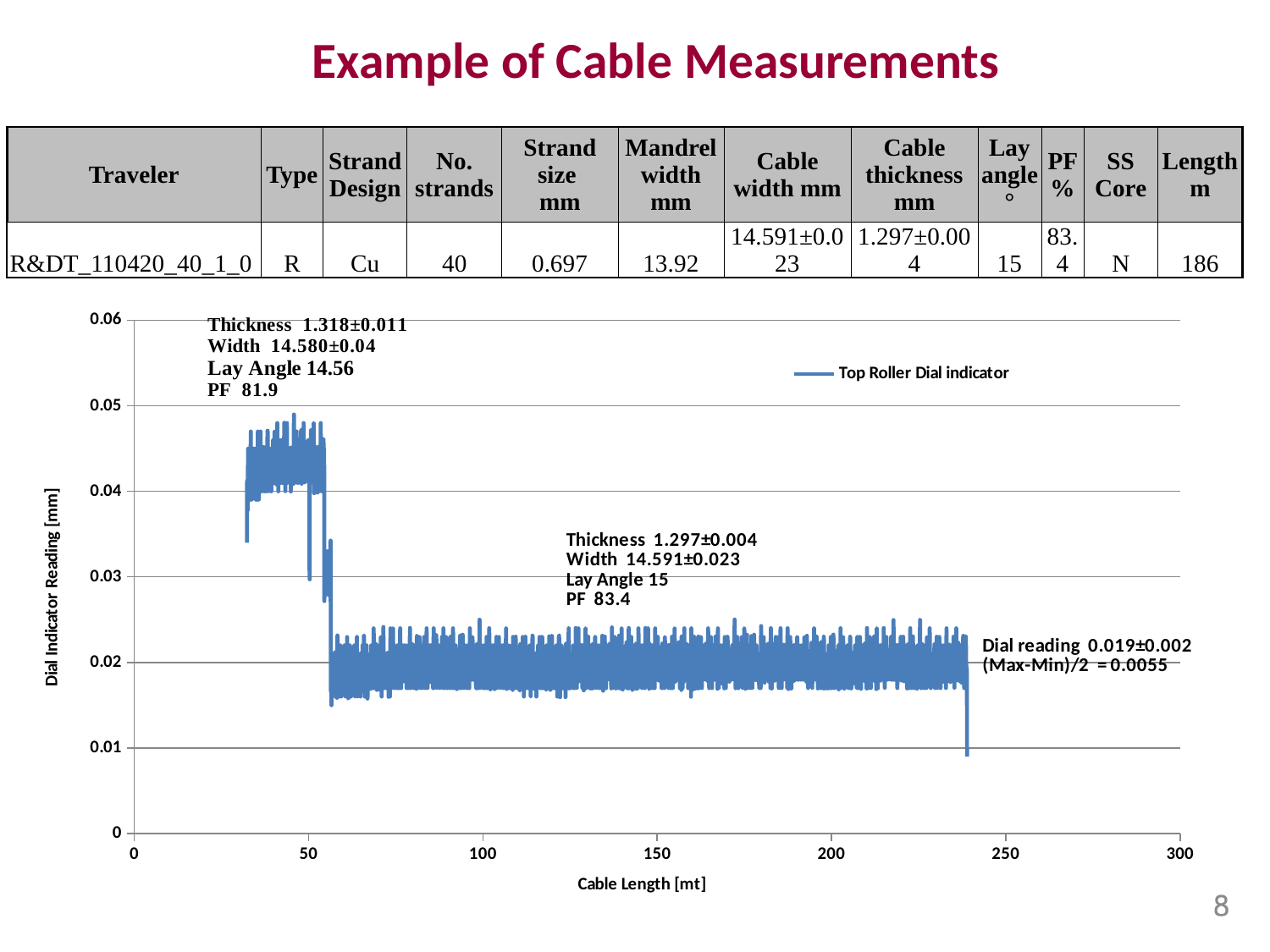

# Example of Cable Measurements
| Traveler | Type | Strand Design | No. strands | Strand size mm | Mandrel width mm | Cable width mm | Cable thickness mm | Lay angle° | PF % | SS Core | Length m |
| --- | --- | --- | --- | --- | --- | --- | --- | --- | --- | --- | --- |
| R&DT\_110420\_40\_1\_0 | R | Cu | 40 | 0.697 | 13.92 | 14.591±0.023 | 1.297±0.004 | 15 | 83.4 | N | 186 |

### Chart

| Category | Top Roller Dial indicator |
|---|---|
8